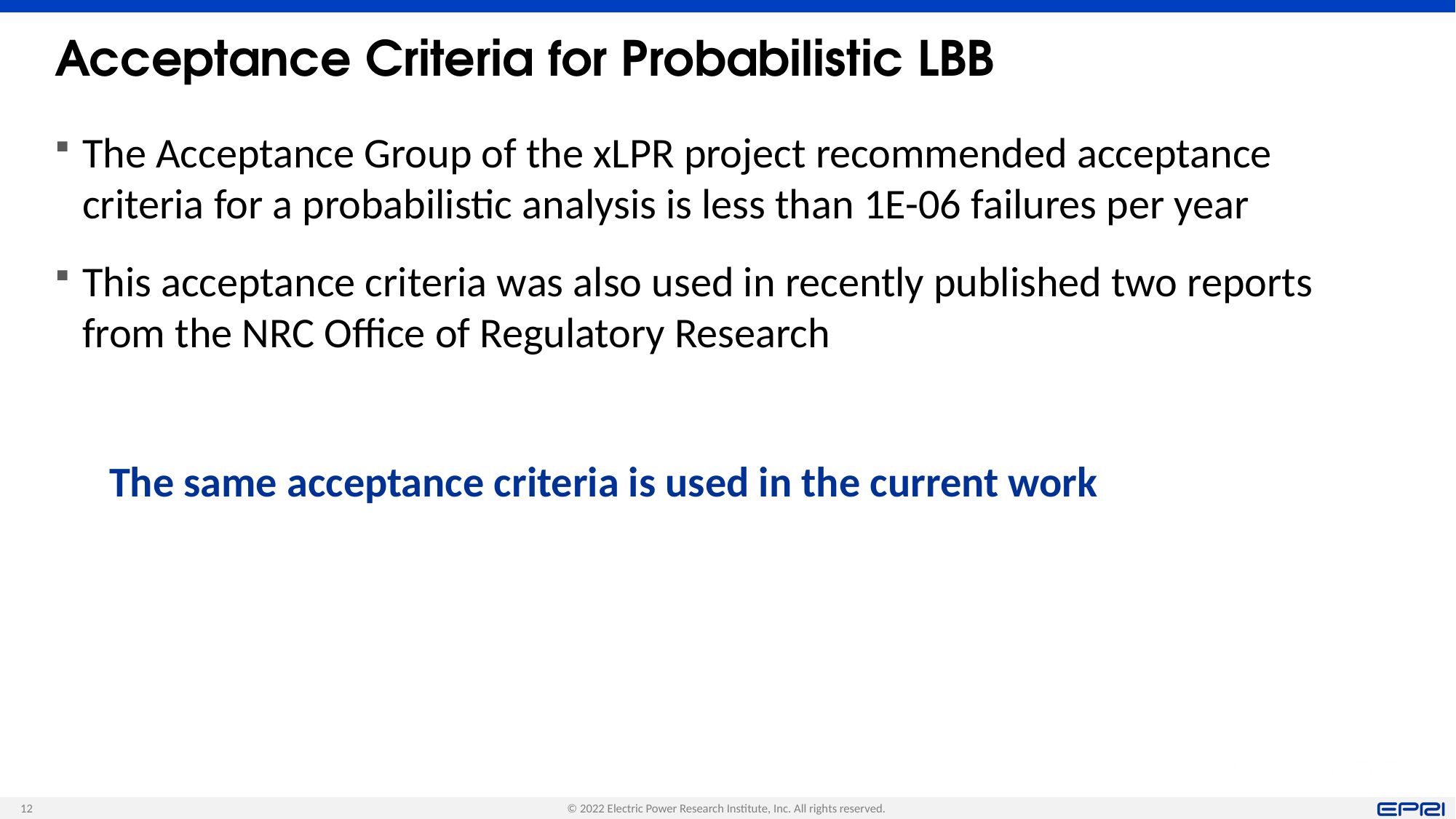

# Acceptance Criteria for Probabilistic LBB
The Acceptance Group of the xLPR project recommended acceptance criteria for a probabilistic analysis is less than 1E-06 failures per year
This acceptance criteria was also used in recently published two reports from the NRC Office of Regulatory Research

The same acceptance criteria is used in the current work